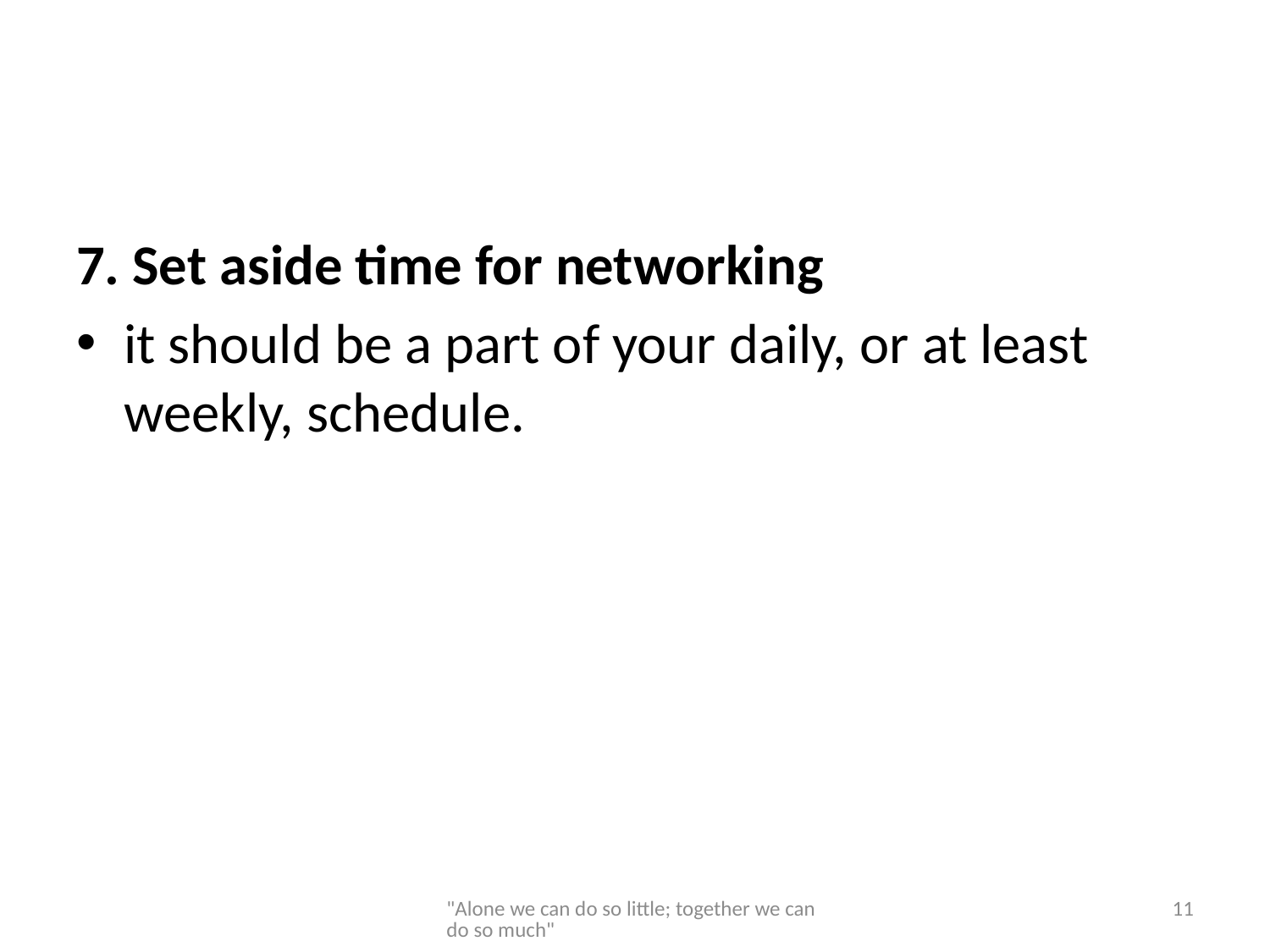

7. Set aside time for networking
it should be a part of your daily, or at least weekly, schedule.
"Alone we can do so little; together we can do so much"
11